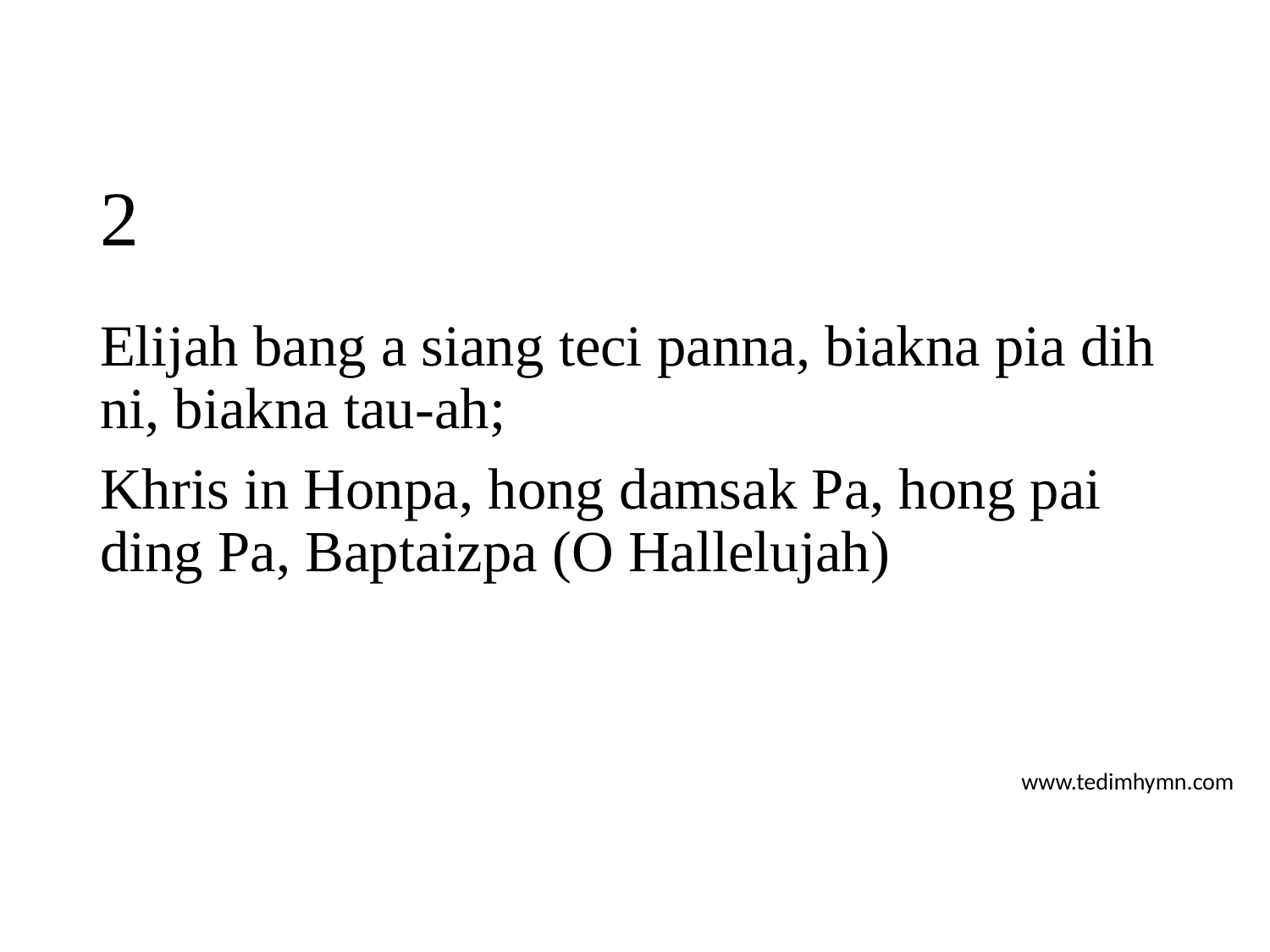

# 2
Elijah bang a siang teci panna, biakna pia dih ni, biakna tau-ah;
Khris in Honpa, hong damsak Pa, hong pai ding Pa, Baptaizpa (O Hallelujah)
www.tedimhymn.com